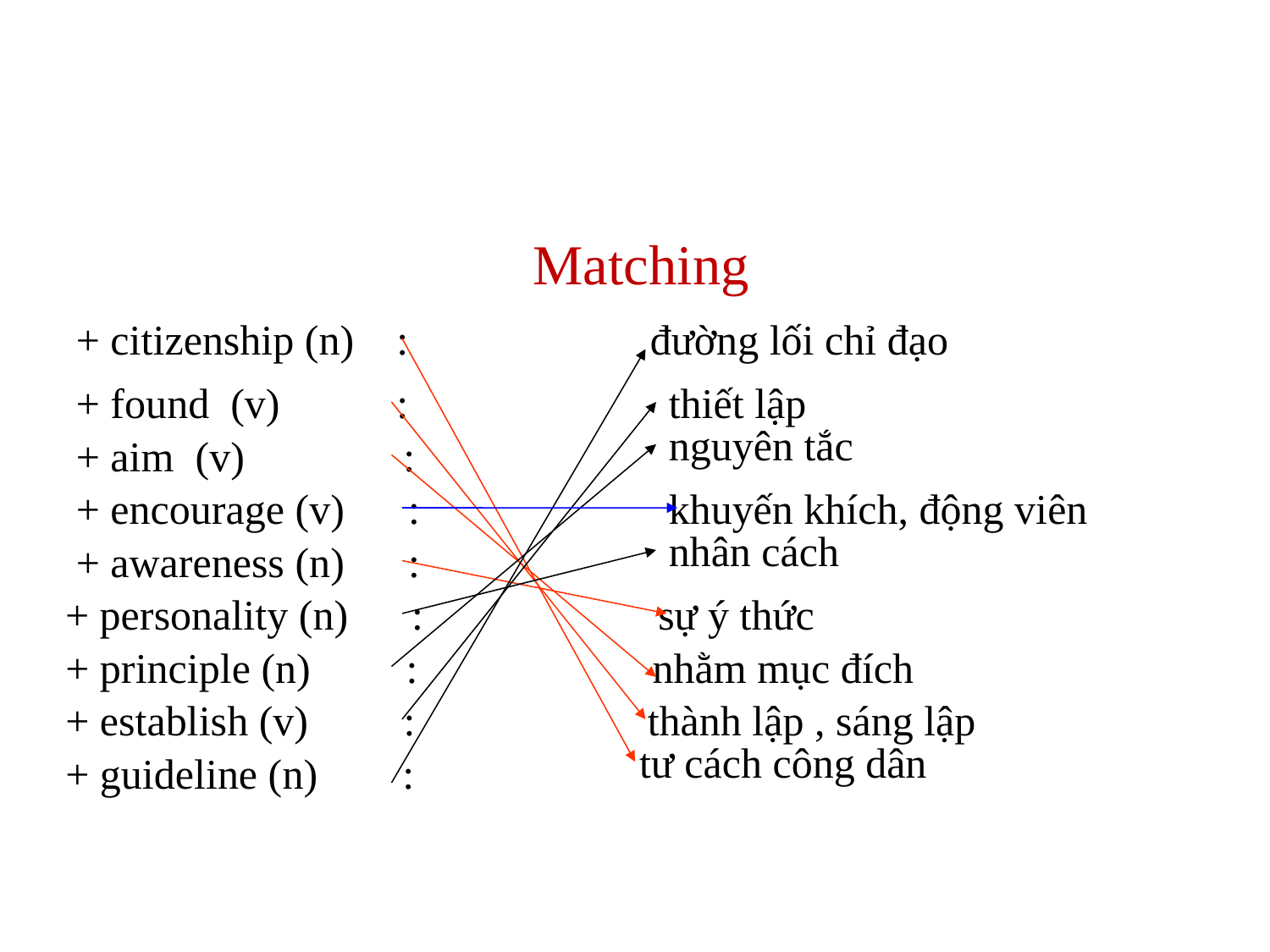

Matching
+ citizenship (n)    :
                     đường lối chỉ đạo

 + found  (v)           :
                   thiết lập

                   nguyên tắc
+ aim  (v)               :

+ encourage (v)      :
                 khuyến khích, động viên

                  nhân cách
  + awareness (n)      :

+ personality (n)      :
                  sự ý thức

 + principle (n)         :

              nhằm mục đích
+ establish (v)         :
                    thành lập , sáng lập
    tư cách công dân
 + guideline (n)        :